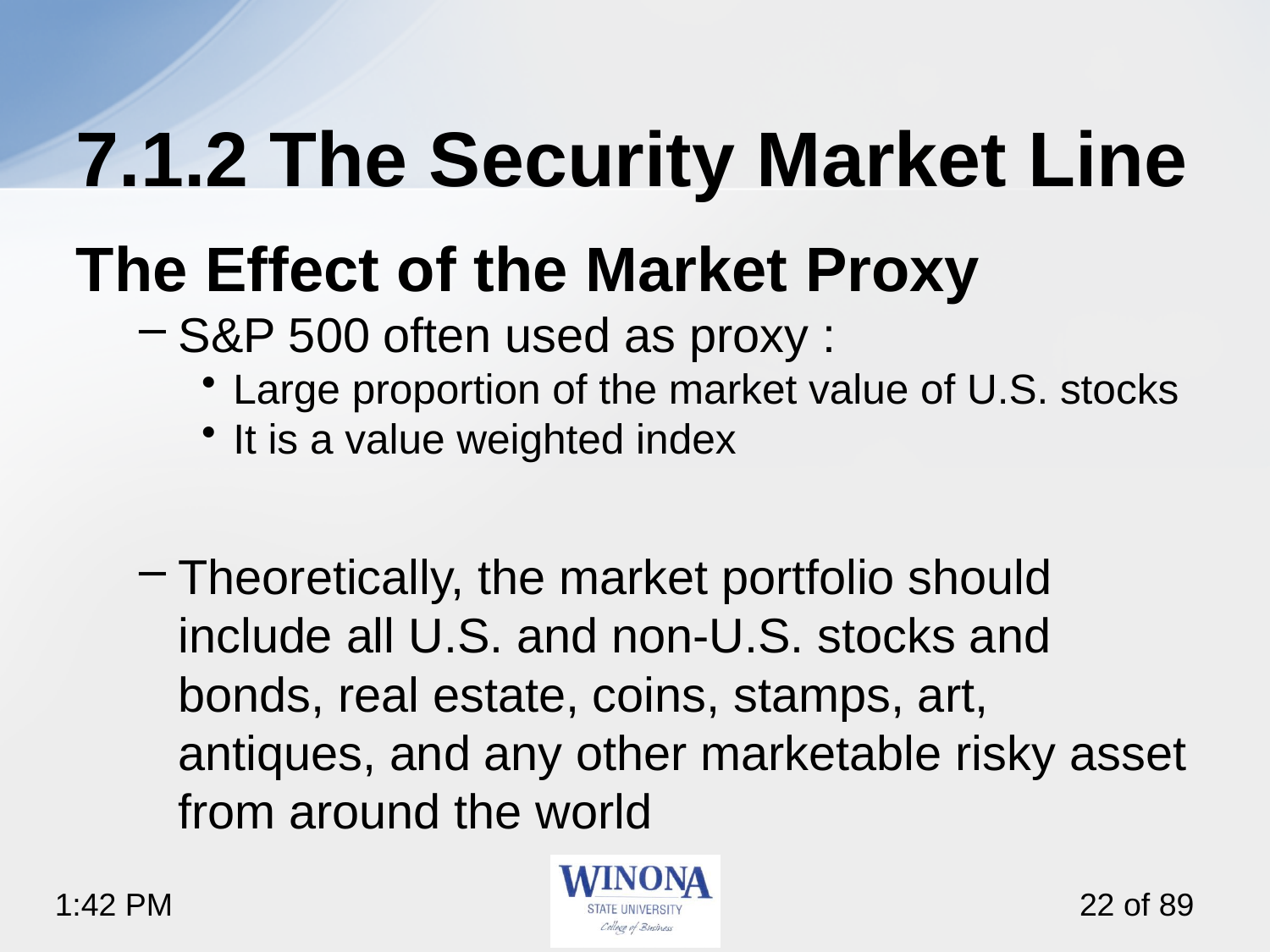

# 7.1.2 The Security Market Line
The Effect of the Market Proxy
S&P 500 often used as proxy :
Large proportion of the market value of U.S. stocks
It is a value weighted index

Theoretically, the market portfolio should include all U.S. and non-U.S. stocks and bonds, real estate, coins, stamps, art, antiques, and any other marketable risky asset from around the world